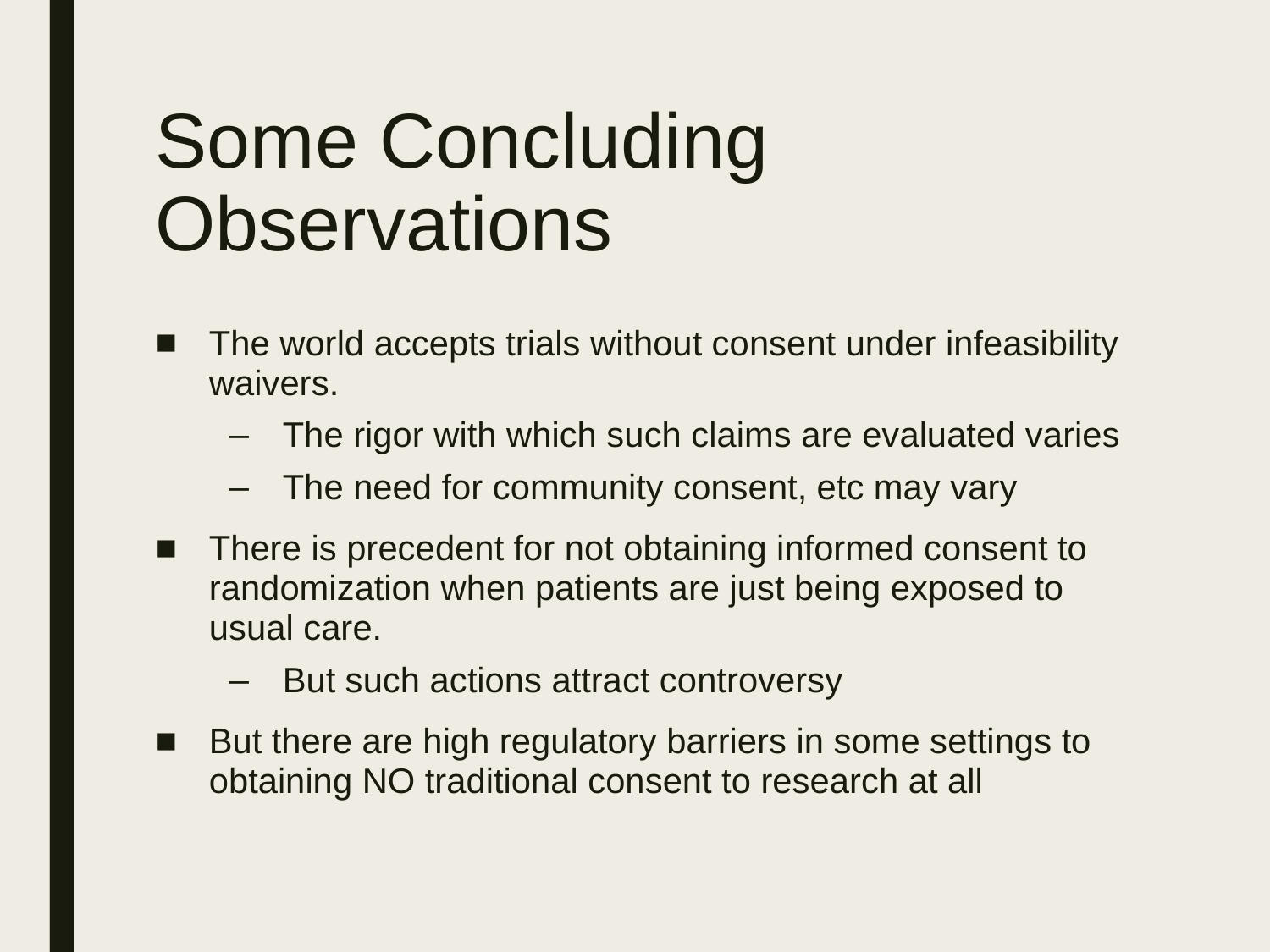

# Some Concluding Observations
The world accepts trials without consent under infeasibility waivers.
The rigor with which such claims are evaluated varies
The need for community consent, etc may vary
There is precedent for not obtaining informed consent to randomization when patients are just being exposed to usual care.
But such actions attract controversy
But there are high regulatory barriers in some settings to obtaining NO traditional consent to research at all